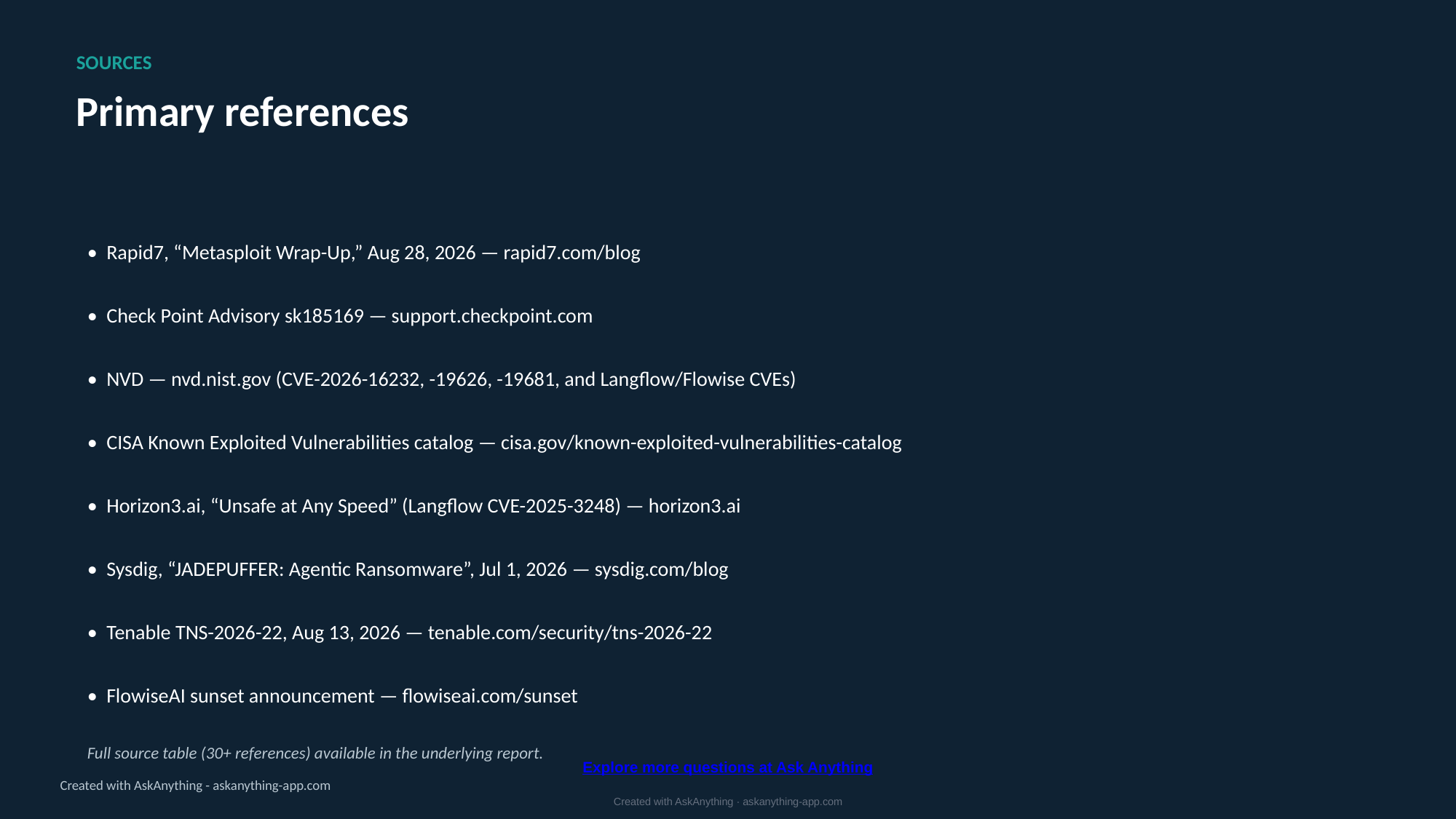

SOURCES
Primary references
•  Rapid7, “Metasploit Wrap-Up,” Aug 28, 2026 — rapid7.com/blog
•  Check Point Advisory sk185169 — support.checkpoint.com
•  NVD — nvd.nist.gov (CVE-2026-16232, -19626, -19681, and Langflow/Flowise CVEs)
•  CISA Known Exploited Vulnerabilities catalog — cisa.gov/known-exploited-vulnerabilities-catalog
•  Horizon3.ai, “Unsafe at Any Speed” (Langflow CVE-2025-3248) — horizon3.ai
•  Sysdig, “JADEPUFFER: Agentic Ransomware”, Jul 1, 2026 — sysdig.com/blog
•  Tenable TNS-2026-22, Aug 13, 2026 — tenable.com/security/tns-2026-22
•  FlowiseAI sunset announcement — flowiseai.com/sunset
Full source table (30+ references) available in the underlying report.
Explore more questions at Ask Anything
Created with AskAnything - askanything-app.com
Created with AskAnything · askanything-app.com